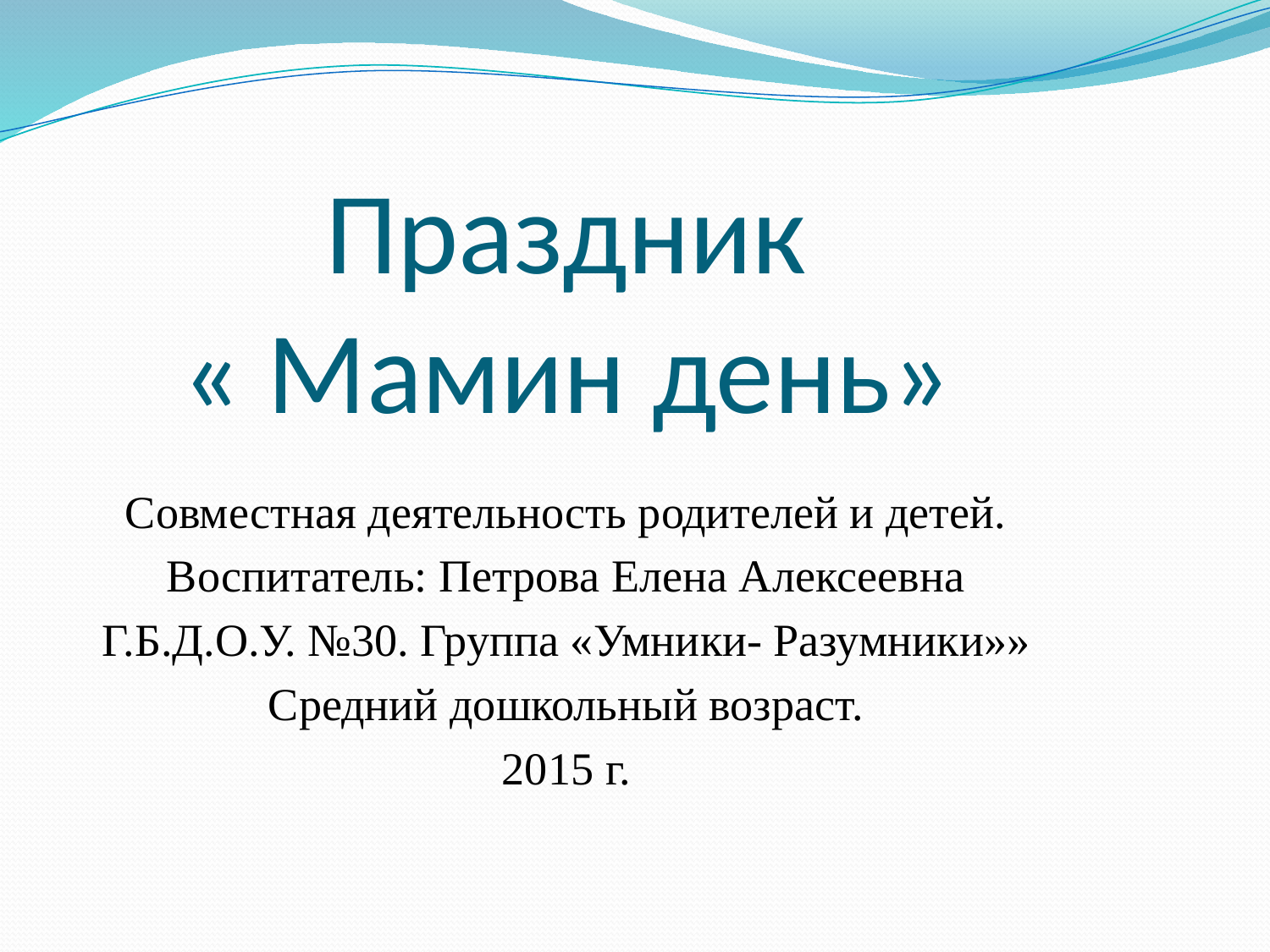

# Праздник « Мамин день»
Совместная деятельность родителей и детей.
Воспитатель: Петрова Елена Алексеевна
Г.Б.Д.О.У. №30. Группа «Умники- Разумники»»
Средний дошкольный возраст.
2015 г.